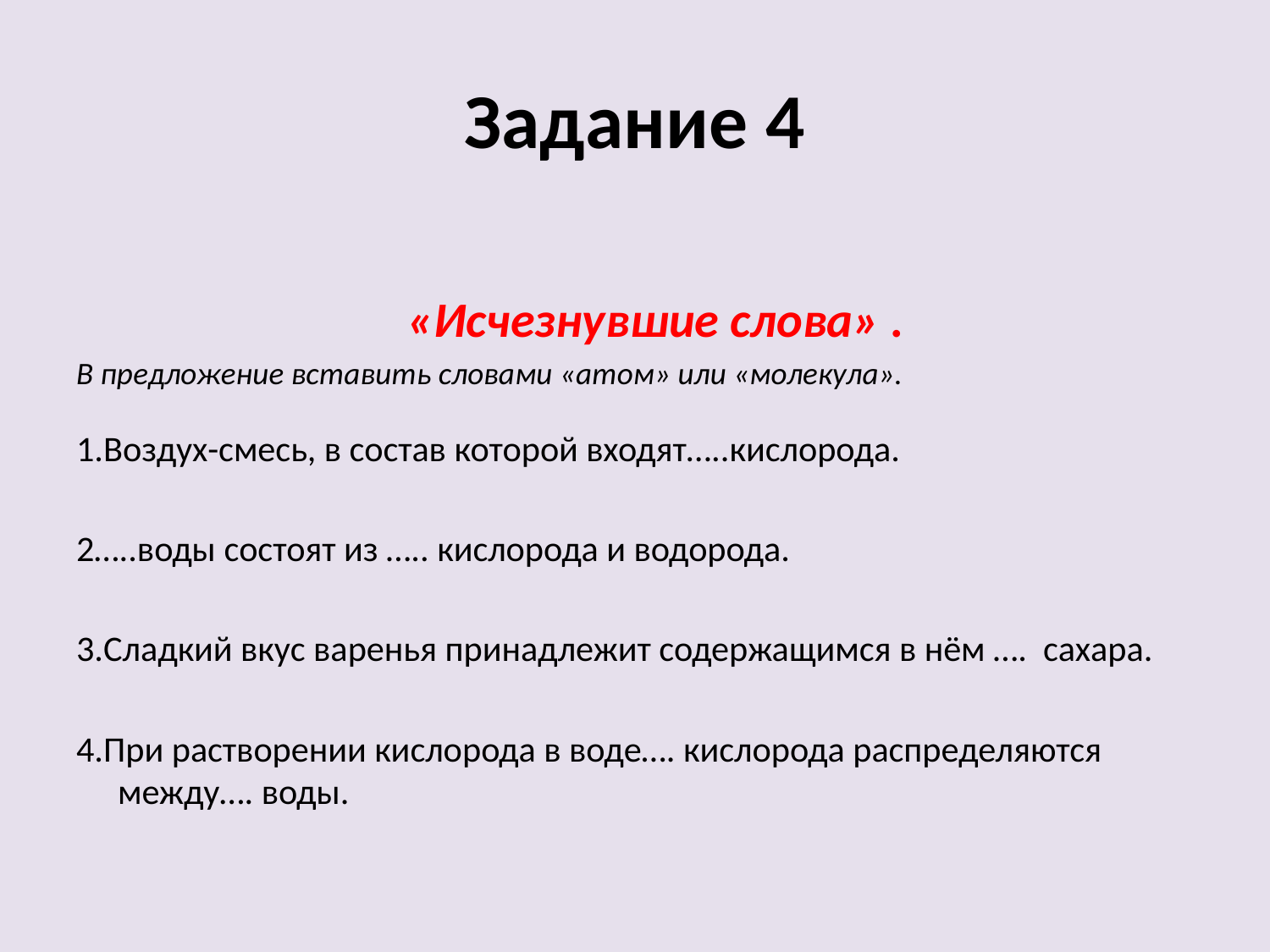

# Задание 4
                                                                                            «Исчезнувшие слова» .
В предложение вставить словами «атом» или «молекула».

1.Воздух-смесь, в состав которой входят…..кислорода.

2…..воды состоят из ….. кислорода и водорода.

3.Сладкий вкус варенья принадлежит содержащимся в нём ….  сахара.

4.При растворении кислорода в воде…. кислорода распределяются между…. воды.